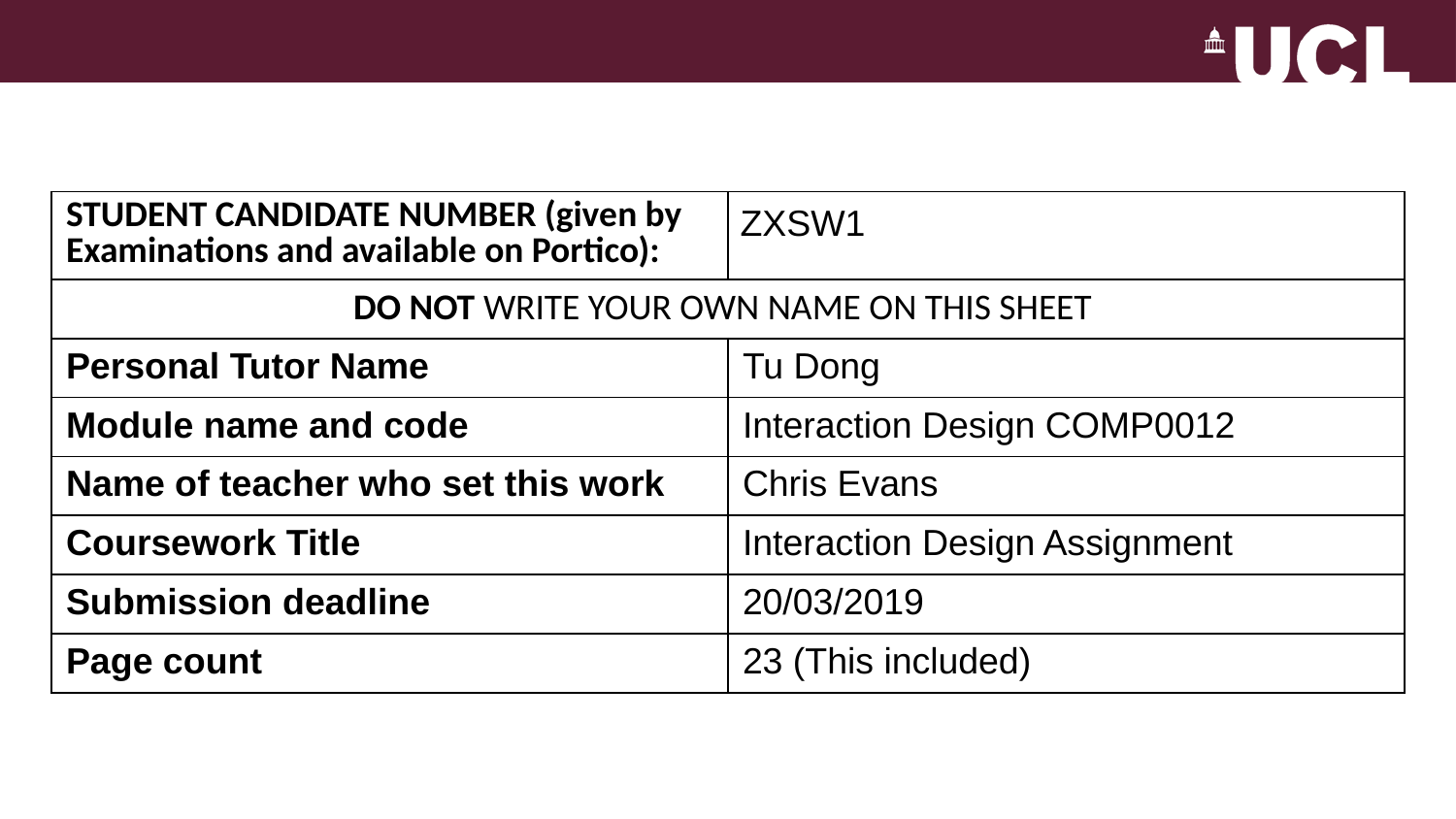

| STUDENT CANDIDATE NUMBER (given by Examinations and available on Portico): | ZXSW1 |
| --- | --- |
| DO NOT WRITE YOUR OWN NAME ON THIS SHEET |  |
| Personal Tutor Name | Tu Dong |
| Module name and code | Interaction Design COMP0012 |
| Name of teacher who set this work | Chris Evans |
| Coursework Title | Interaction Design Assignment |
| Submission deadline | 20/03/2019 |
| Page count | 23 (This included) |